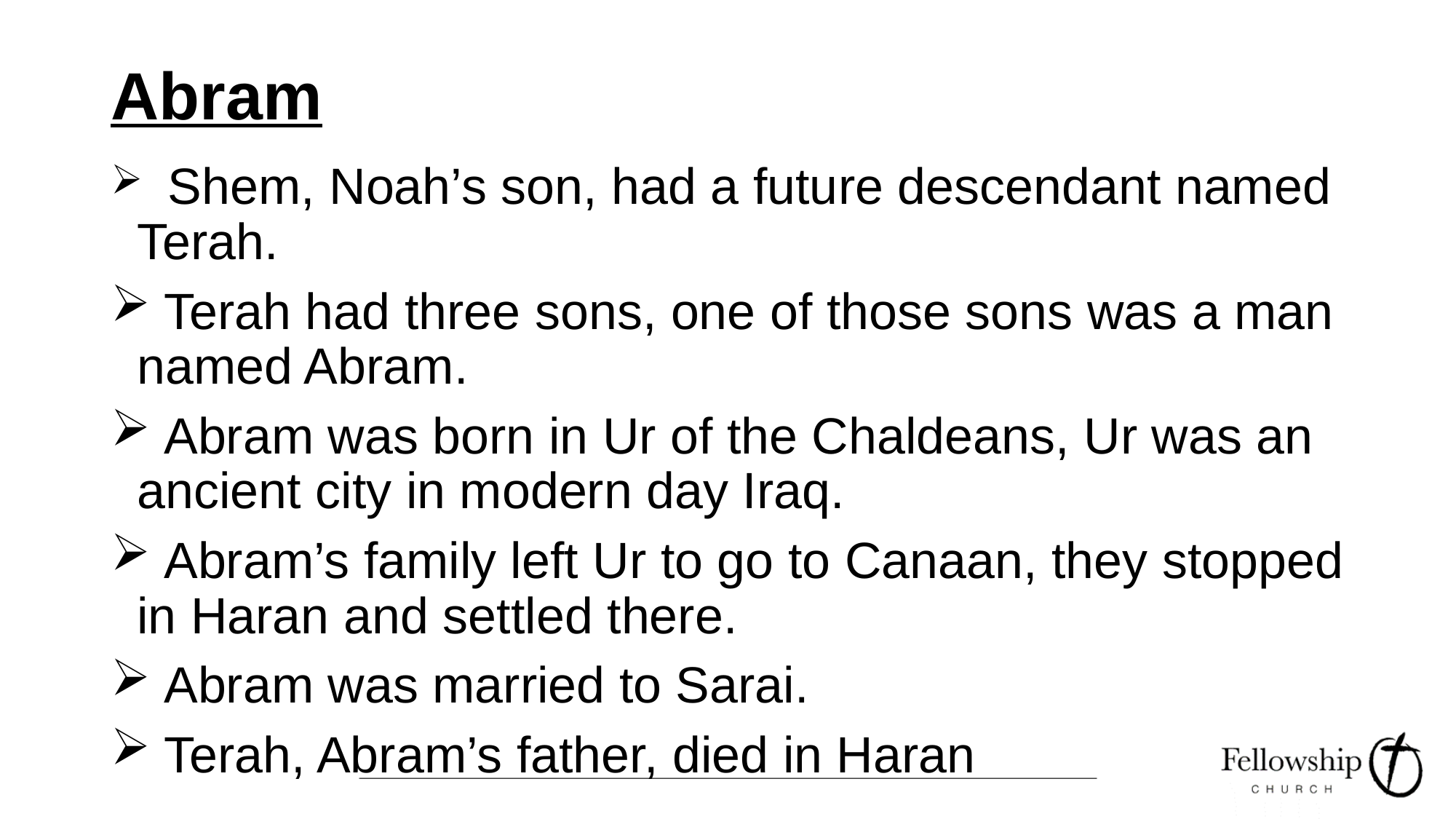

# Abram
  Shem, Noah’s son, had a future descendant named Terah.
 Terah had three sons, one of those sons was a man named Abram.
 Abram was born in Ur of the Chaldeans, Ur was an ancient city in modern day Iraq.
 Abram’s family left Ur to go to Canaan, they stopped in Haran and settled there.
 Abram was married to Sarai.
 Terah, Abram’s father, died in Haran